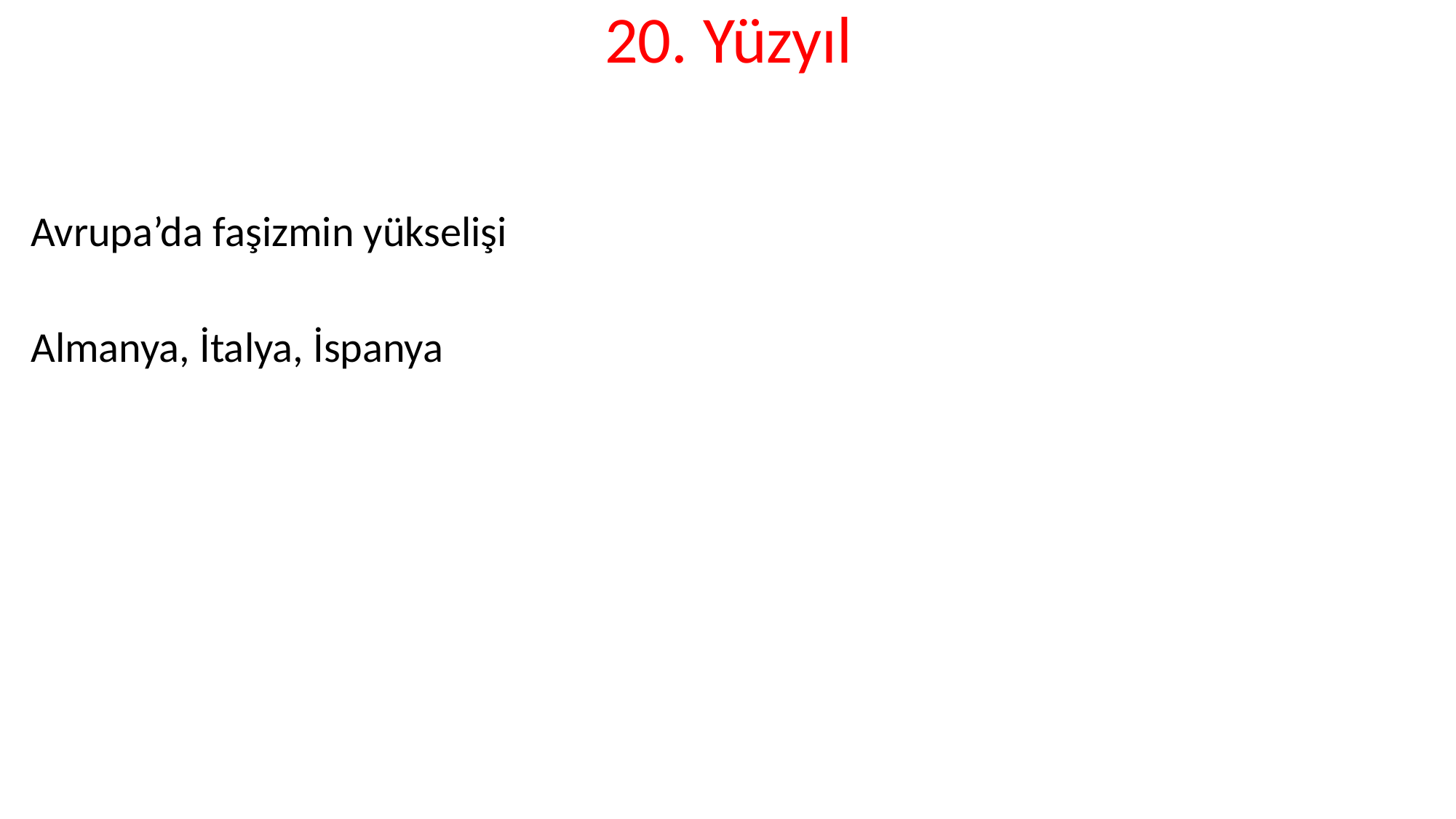

# 20. Yüzyıl

Avrupa’da faşizmin yükselişi

Almanya, İtalya, İspanya